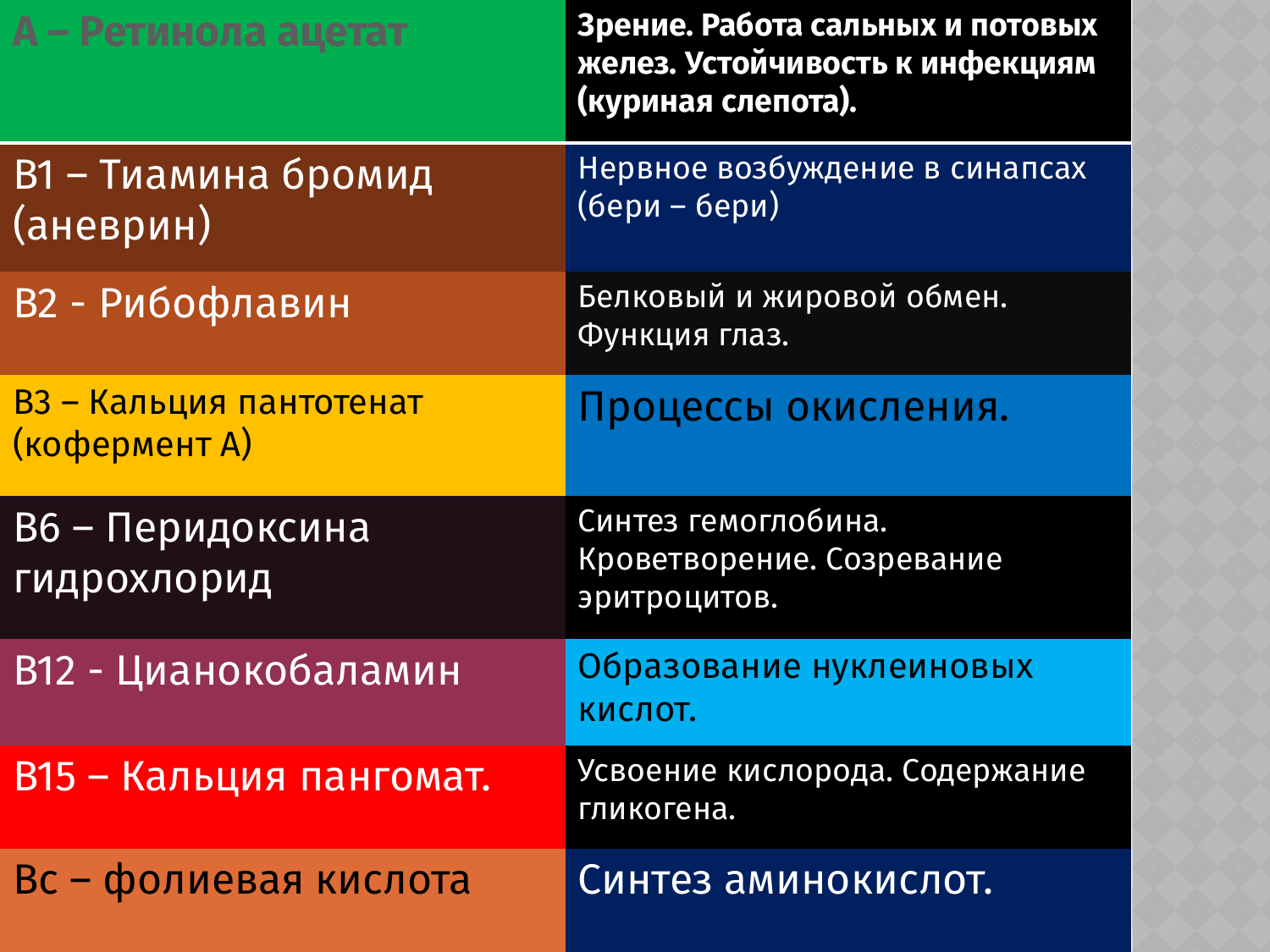

| А – Ретинола ацетат | Зрение. Работа сальных и потовых желез. Устойчивость к инфекциям (куриная слепота). |
| --- | --- |
| В1 – Тиамина бромид (аневрин) | Нервное возбуждение в синапсах (бери – бери) |
| В2 - Рибофлавин | Белковый и жировой обмен. Функция глаз. |
| В3 – Кальция пантотенат (кофермент А) | Процессы окисления. |
| В6 – Перидоксина гидрохлорид | Синтез гемоглобина. Кроветворение. Созревание эритроцитов. |
| В12 - Цианокобаламин | Образование нуклеиновых кислот. |
| В15 – Кальция пангомат. | Усвоение кислорода. Содержание гликогена. |
| Вс – фолиевая кислота | Синтез аминокислот. |